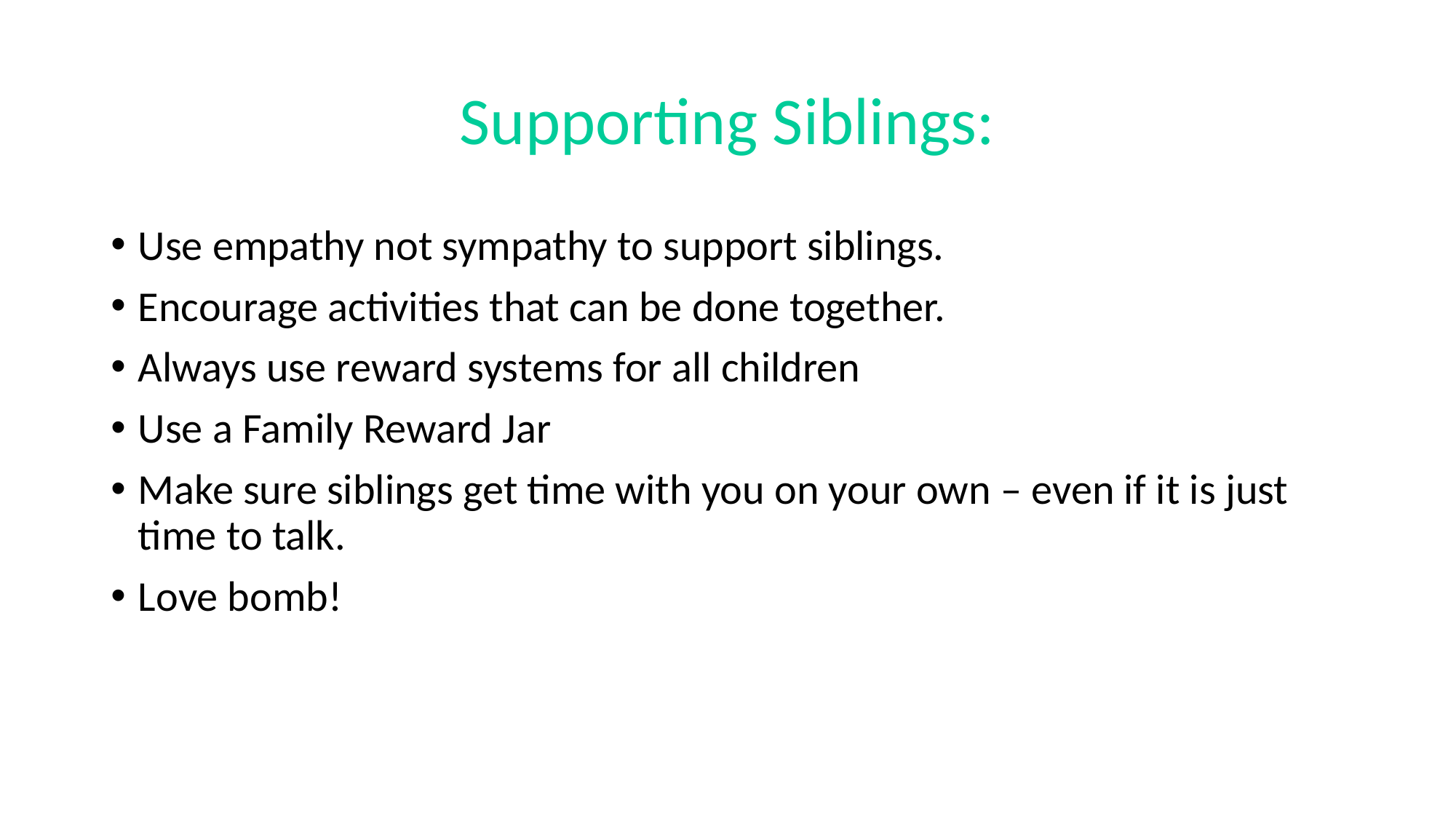

# Supporting Siblings:
Use empathy not sympathy to support siblings.
Encourage activities that can be done together.
Always use reward systems for all children
Use a Family Reward Jar
Make sure siblings get time with you on your own – even if it is just time to talk.
Love bomb!